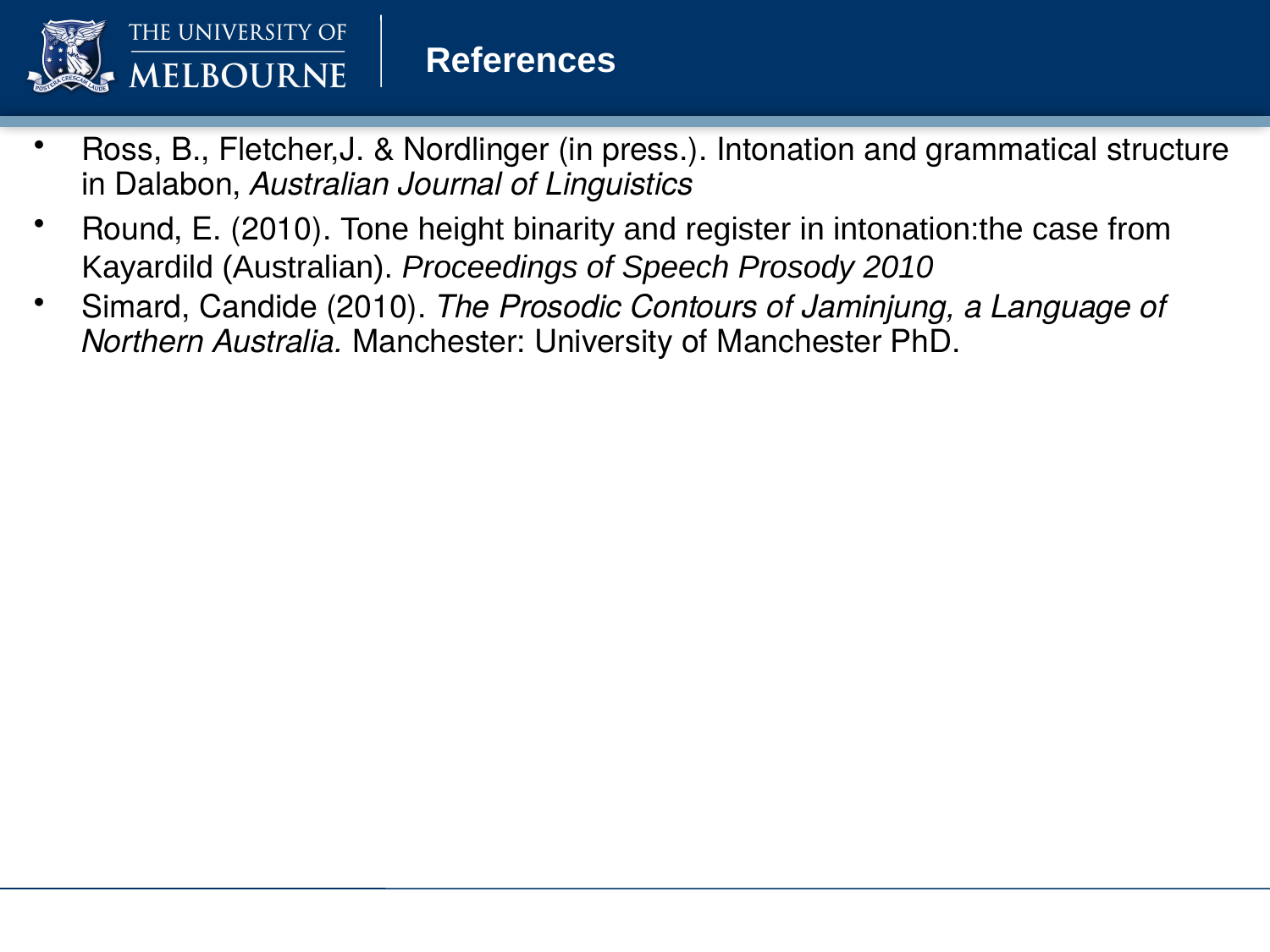

# References
Ross, B., Fletcher,J. & Nordlinger (in press.). Intonation and grammatical structure in Dalabon, Australian Journal of Linguistics
Round, E. (2010). Tone height binarity and register in intonation:the case from Kayardild (Australian). Proceedings of Speech Prosody 2010
Simard, Candide (2010). The Prosodic Contours of Jaminjung, a Language of Northern Australia. Manchester: University of Manchester PhD.